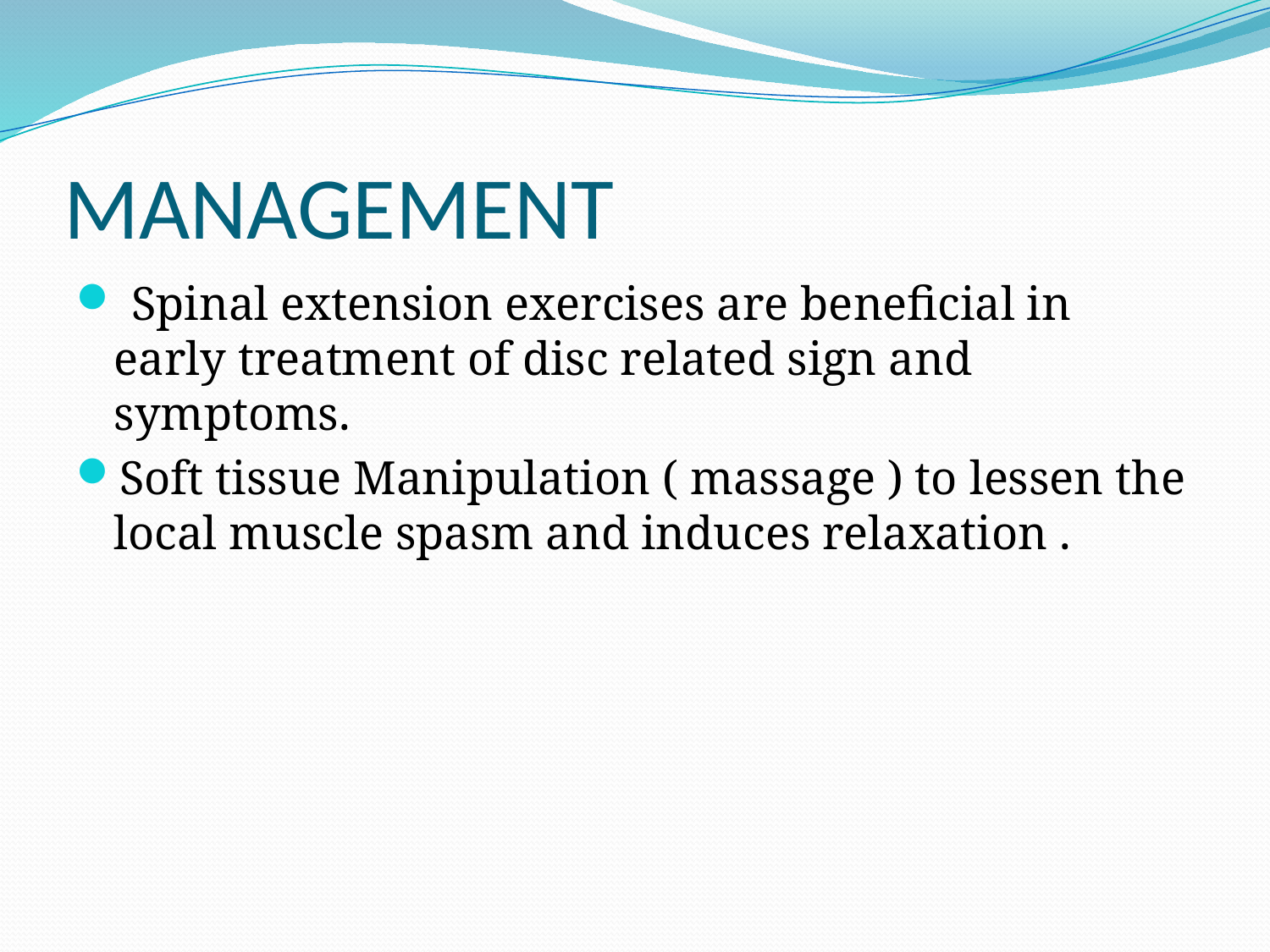

# MANAGEMENT
 Spinal extension exercises are beneficial in early treatment of disc related sign and symptoms.
Soft tissue Manipulation ( massage ) to lessen the local muscle spasm and induces relaxation .